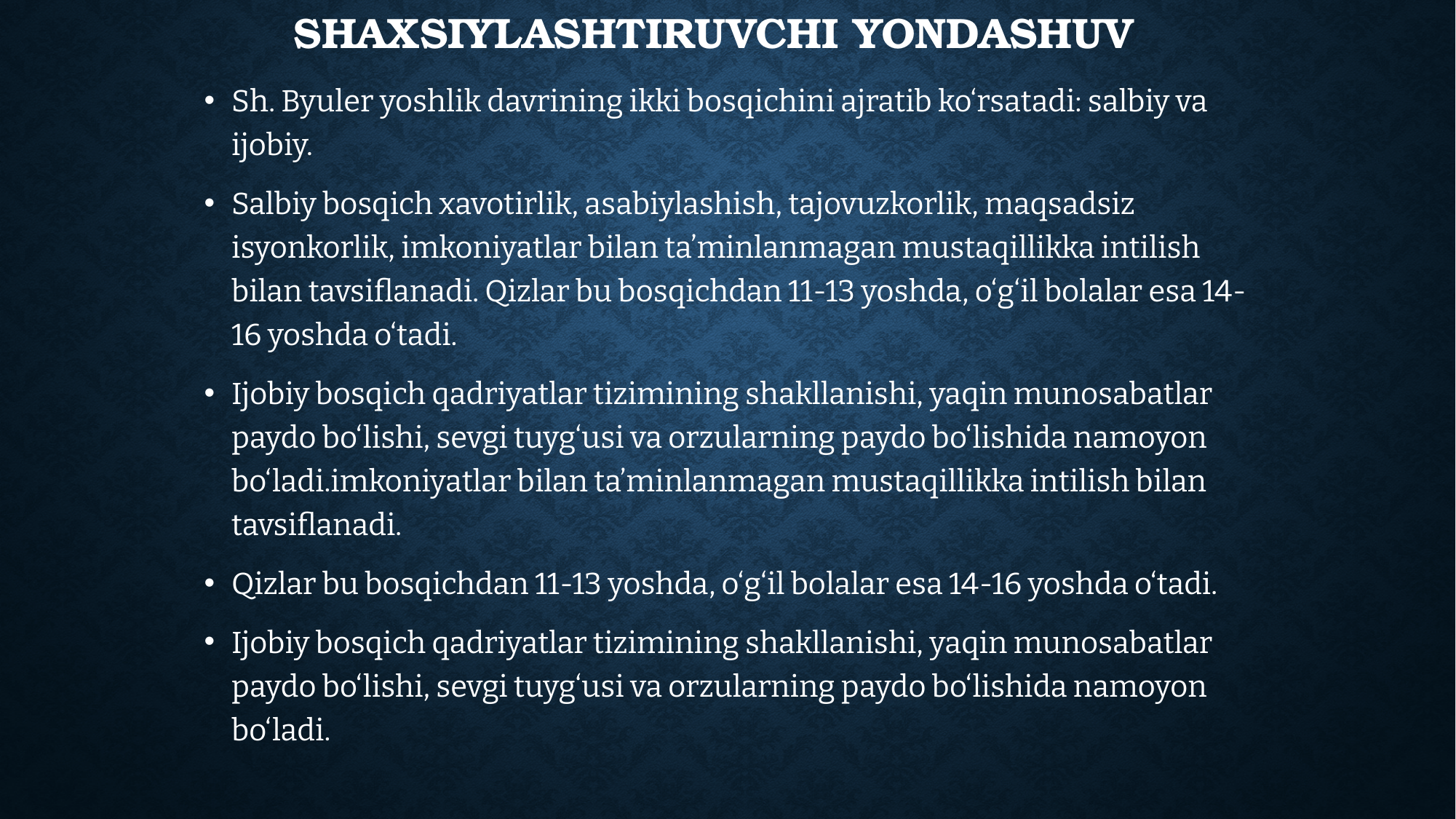

# SHAXSIYLASHTIRUVCHI YONDASHUV
Sh. Byuler yoshlik davrining ikki bosqichini ajratib ko‘rsatadi: salbiy va ijobiy.
Salbiy bosqich xavotirlik, asabiylashish, tajovuzkorlik, maqsadsiz isyonkorlik, imkoniyatlar bilan ta’minlanmagan mustaqillikka intilish bilan tavsiflanadi. Qizlar bu bosqichdan 11-13 yoshda, o‘g‘il bolalar esa 14-16 yoshda o‘tadi.
Ijobiy bosqich qadriyatlar tizimining shakllanishi, yaqin munosabatlar paydo bo‘lishi, sevgi tuyg‘usi va orzularning paydo bo‘lishida namoyon bo‘ladi.imkoniyatlar bilan ta’minlanmagan mustaqillikka intilish bilan tavsiflanadi.
Qizlar bu bosqichdan 11-13 yoshda, o‘g‘il bolalar esa 14-16 yoshda o‘tadi.
Ijobiy bosqich qadriyatlar tizimining shakllanishi, yaqin munosabatlar paydo bo‘lishi, sevgi tuyg‘usi va orzularning paydo bo‘lishida namoyon bo‘ladi.